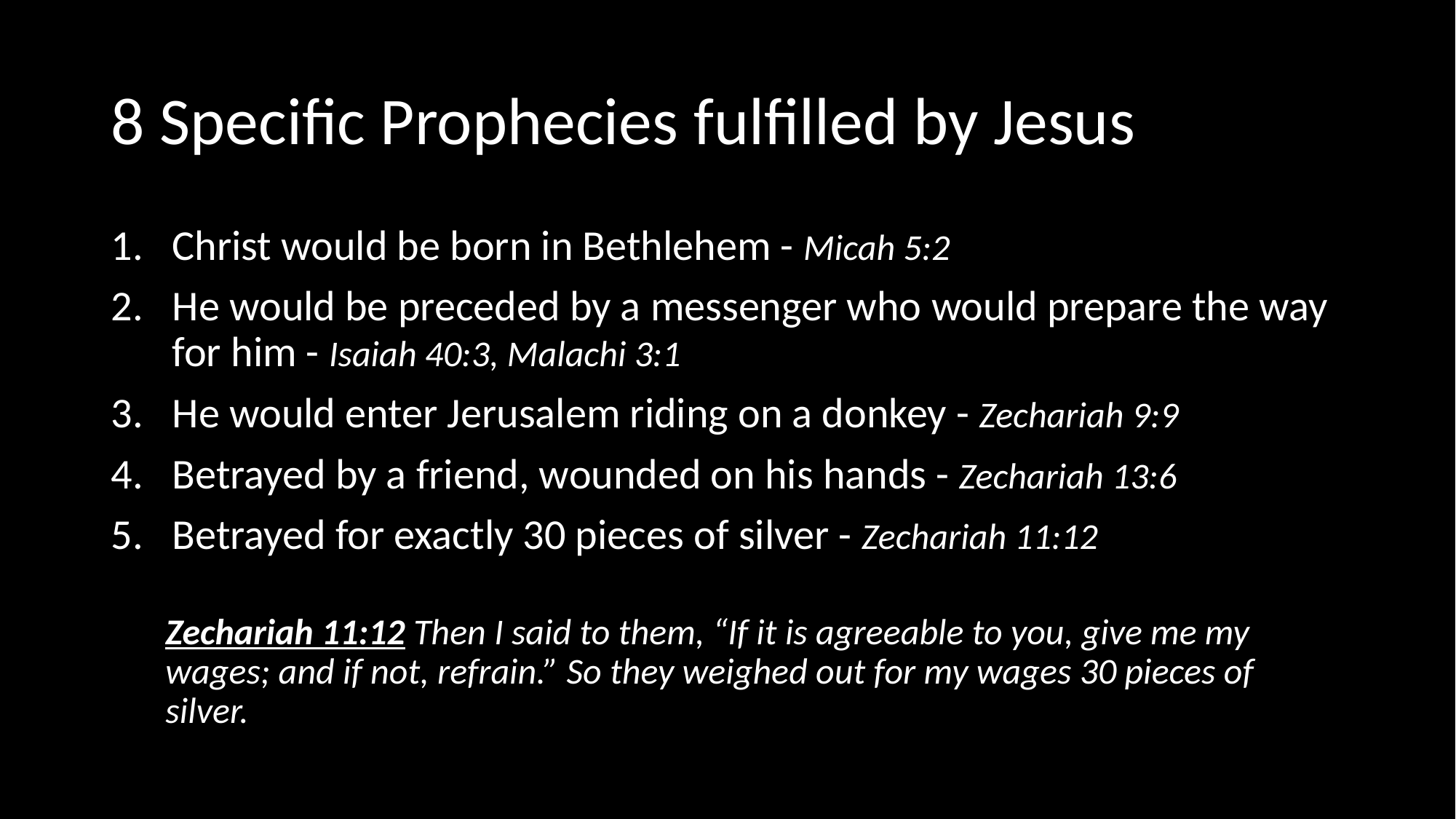

# 8 Specific Prophecies fulfilled by Jesus
Christ would be born in Bethlehem - Micah 5:2
He would be preceded by a messenger who would prepare the way for him - Isaiah 40:3, Malachi 3:1
He would enter Jerusalem riding on a donkey - Zechariah 9:9
Betrayed by a friend, wounded on his hands - Zechariah 13:6
Betrayed for exactly 30 pieces of silver - Zechariah 11:12

Zechariah 11:12 Then I said to them, “If it is agreeable to you, give me my wages; and if not, refrain.” So they weighed out for my wages 30 pieces of silver.